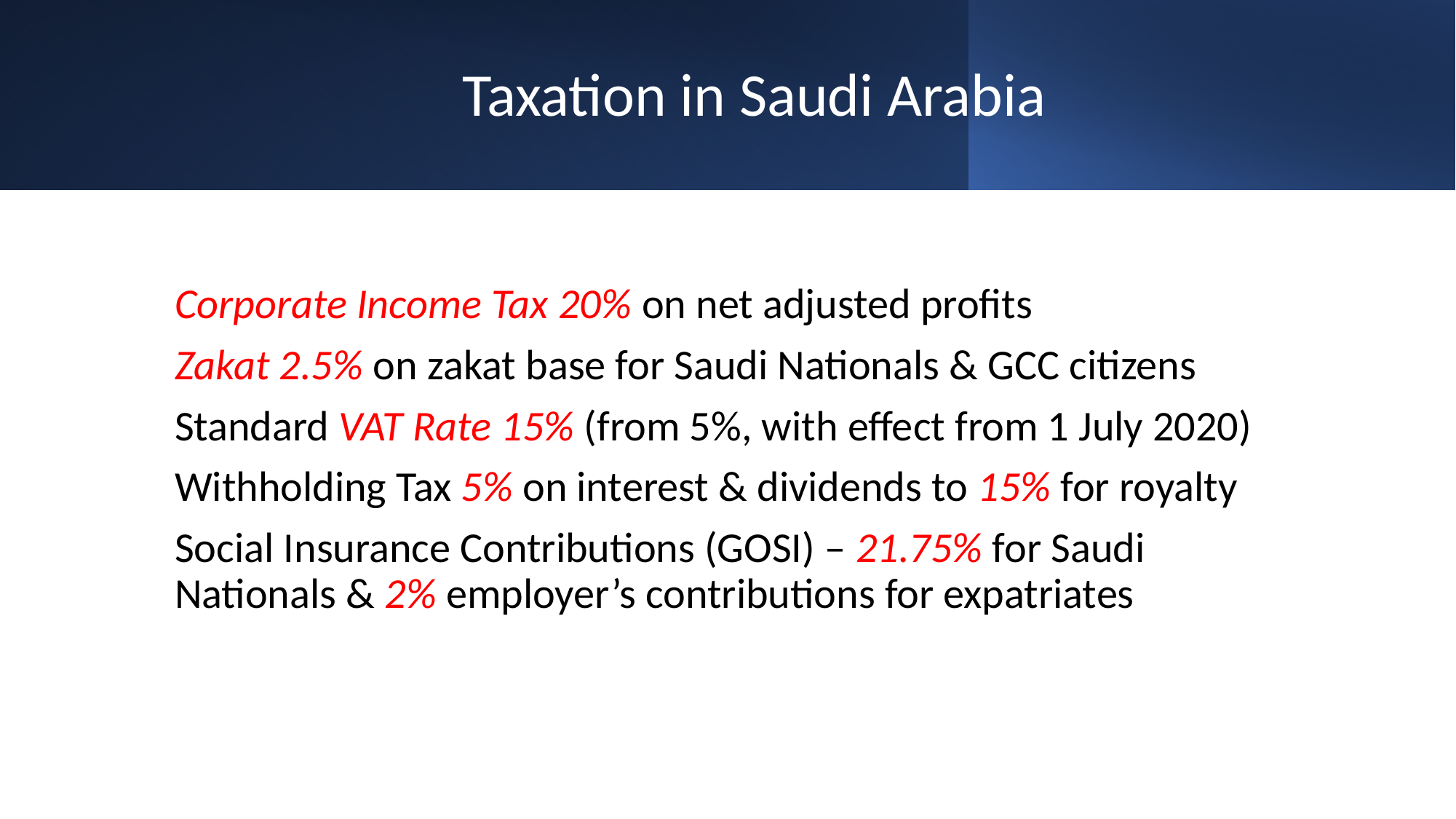

# Taxation in Saudi Arabia
Corporate Income Tax 20% on net adjusted profits
Zakat 2.5% on zakat base for Saudi Nationals & GCC citizens
Standard VAT Rate 15% (from 5%, with effect from 1 July 2020)
Withholding Tax 5% on interest & dividends to 15% for royalty
Social Insurance Contributions (GOSI) – 21.75% for Saudi Nationals & 2% employer’s contributions for expatriates